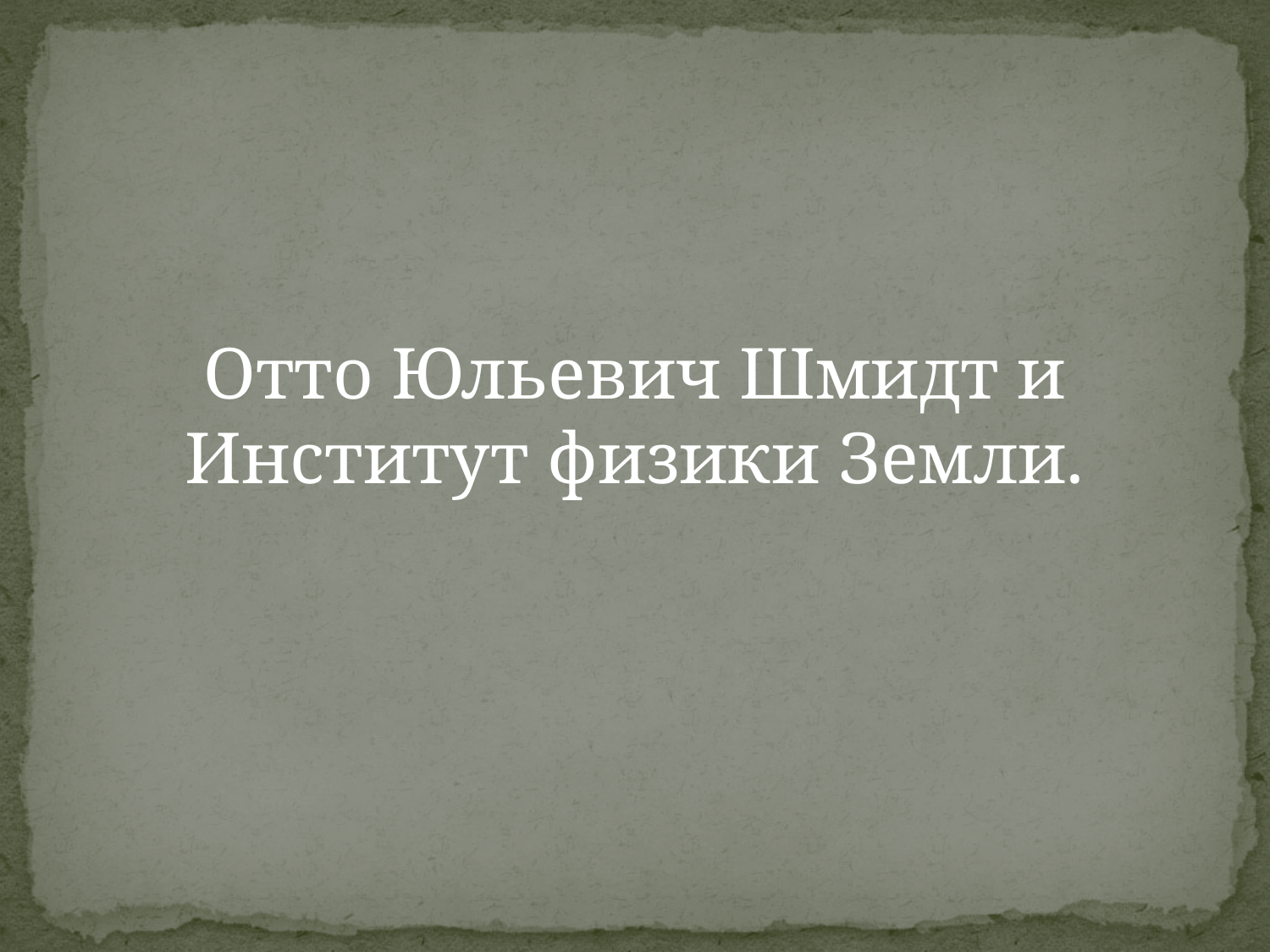

Отто Юльевич Шмидт и Институт физики Земли.